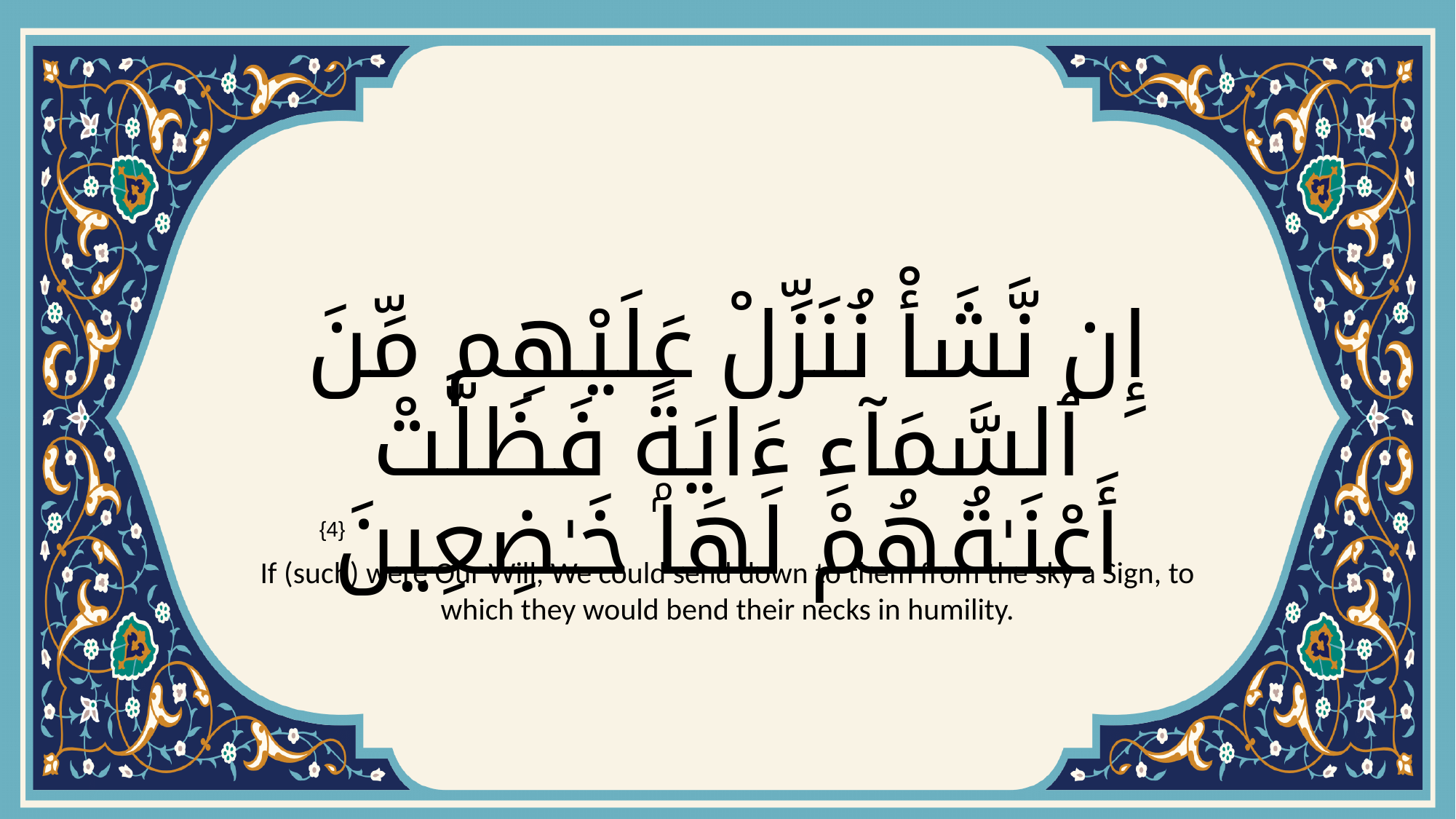

# إِن نَّشَأْ نُنَزِّلْ عَلَيْهِم مِّنَ ٱلسَّمَآءِ ءَايَةًۭ فَظَلَّتْ أَعْنَـٰقُهُمْ لَهَا خَـٰضِعِينَ
{4}
If (such) were Our Will, We could send down to them from the sky a Sign, to which they would bend their necks in humility.